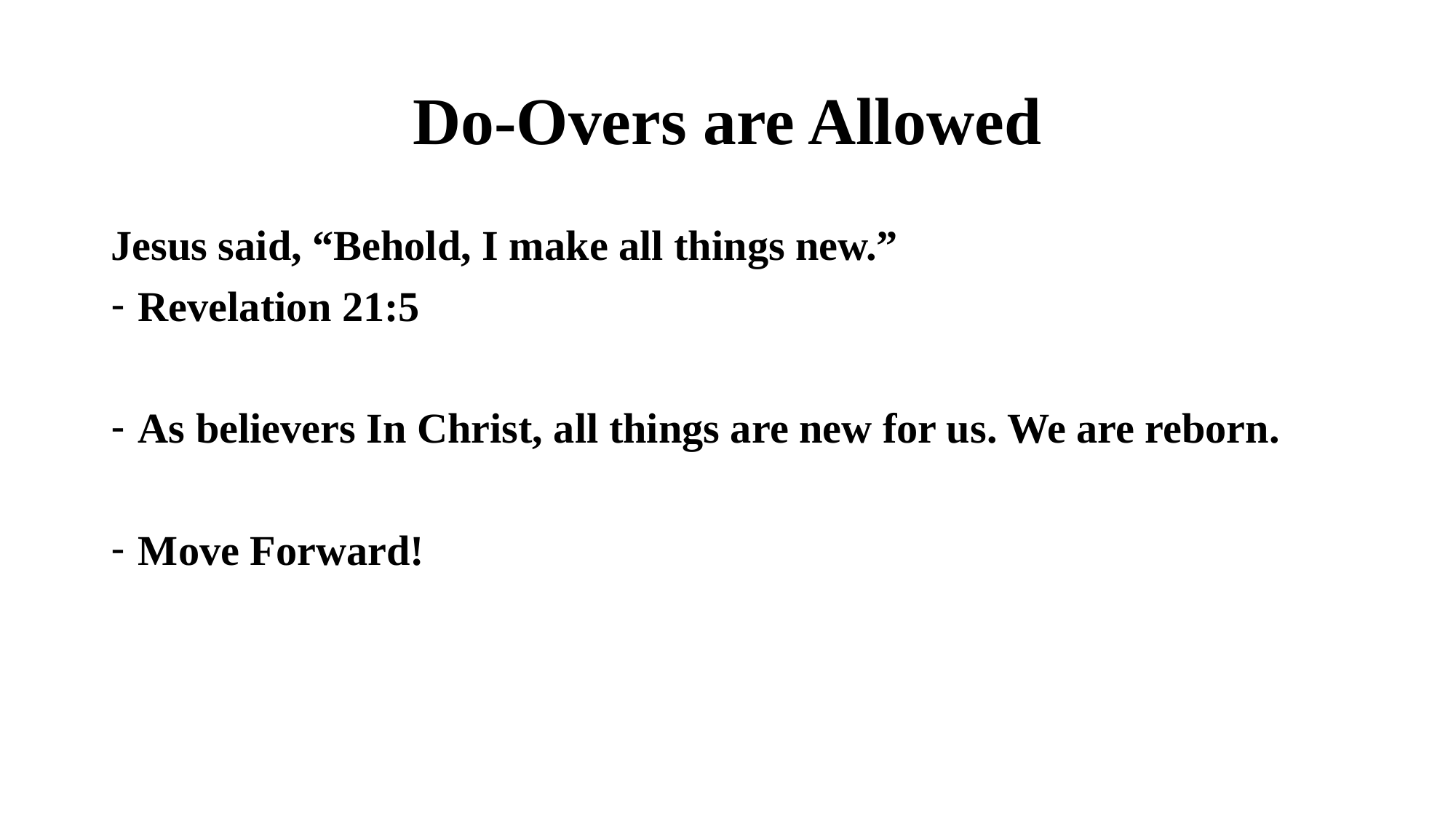

# Do-Overs are Allowed
Jesus said, “Behold, I make all things new.”
Revelation 21:5

As believers In Christ, all things are new for us. We are reborn.

Move Forward!